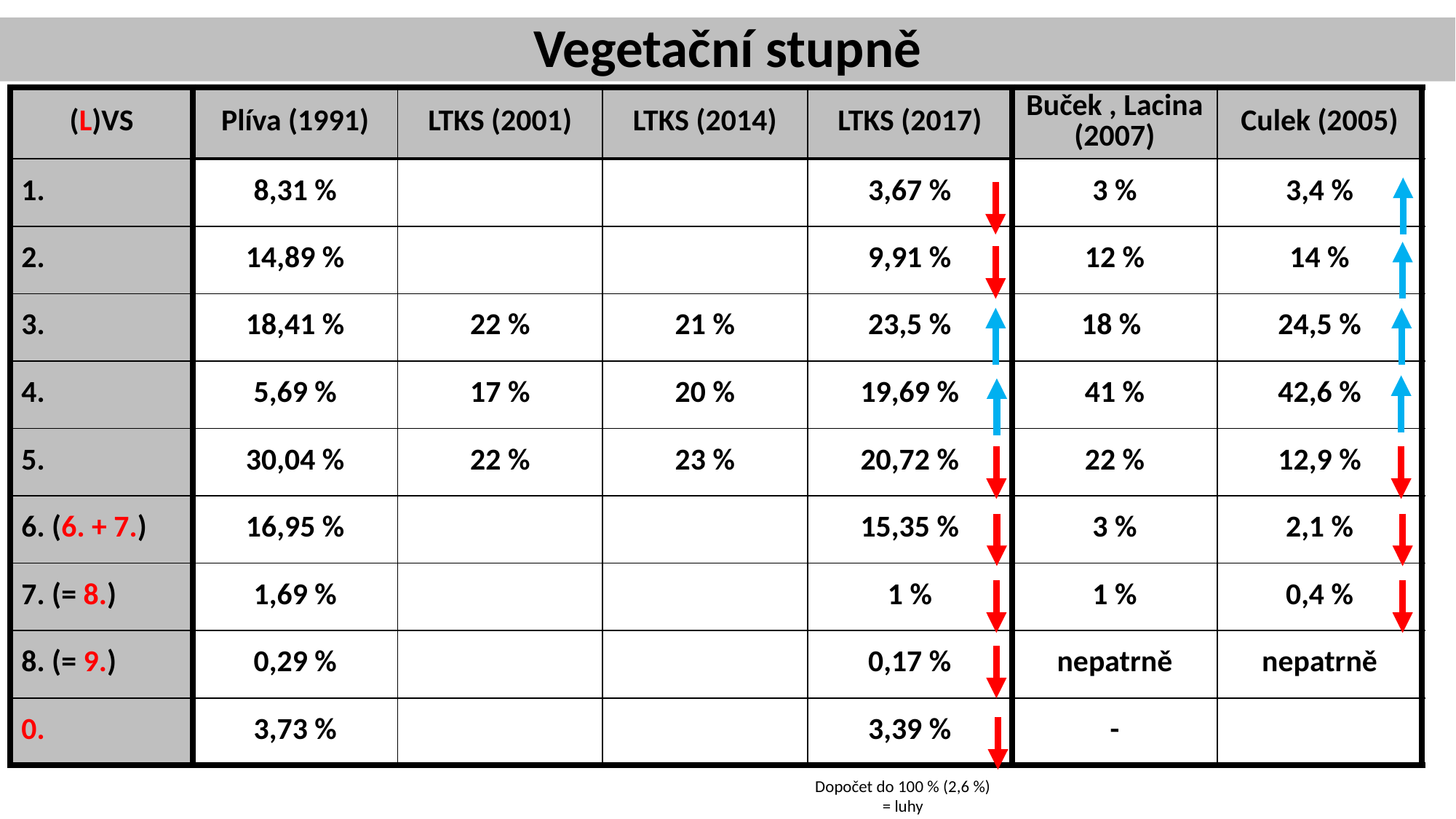

# Vegetační stupně
| (L)VS | Plíva (1991) | LTKS (2001) | LTKS (2014) | LTKS (2017) | Buček , Lacina (2007) | Culek (2005) |
| --- | --- | --- | --- | --- | --- | --- |
| 1. | 8,31 % |  |  | 3,67 % | 3 % | 3,4 % |
| 2. | 14,89 % |  |  | 9,91 % | 12 % | 14 % |
| 3. | 18,41 % | 22 % | 21 % | 23,5 % | 18 % | 24,5 % |
| 4. | 5,69 % | 17 % | 20 % | 19,69 % | 41 % | 42,6 % |
| 5. | 30,04 % | 22 % | 23 % | 20,72 % | 22 % | 12,9 % |
| 6. (6. + 7.) | 16,95 % |  |  | 15,35 % | 3 % | 2,1 % |
| 7. (= 8.) | 1,69 % |  |  | 1 % | 1 % | 0,4 % |
| 8. (= 9.) | 0,29 % |  |  | 0,17 % | nepatrně | nepatrně |
| 0. | 3,73 % |  |  | 3,39 % | - |  |
Dopočet do 100 % (2,6 %) = luhy